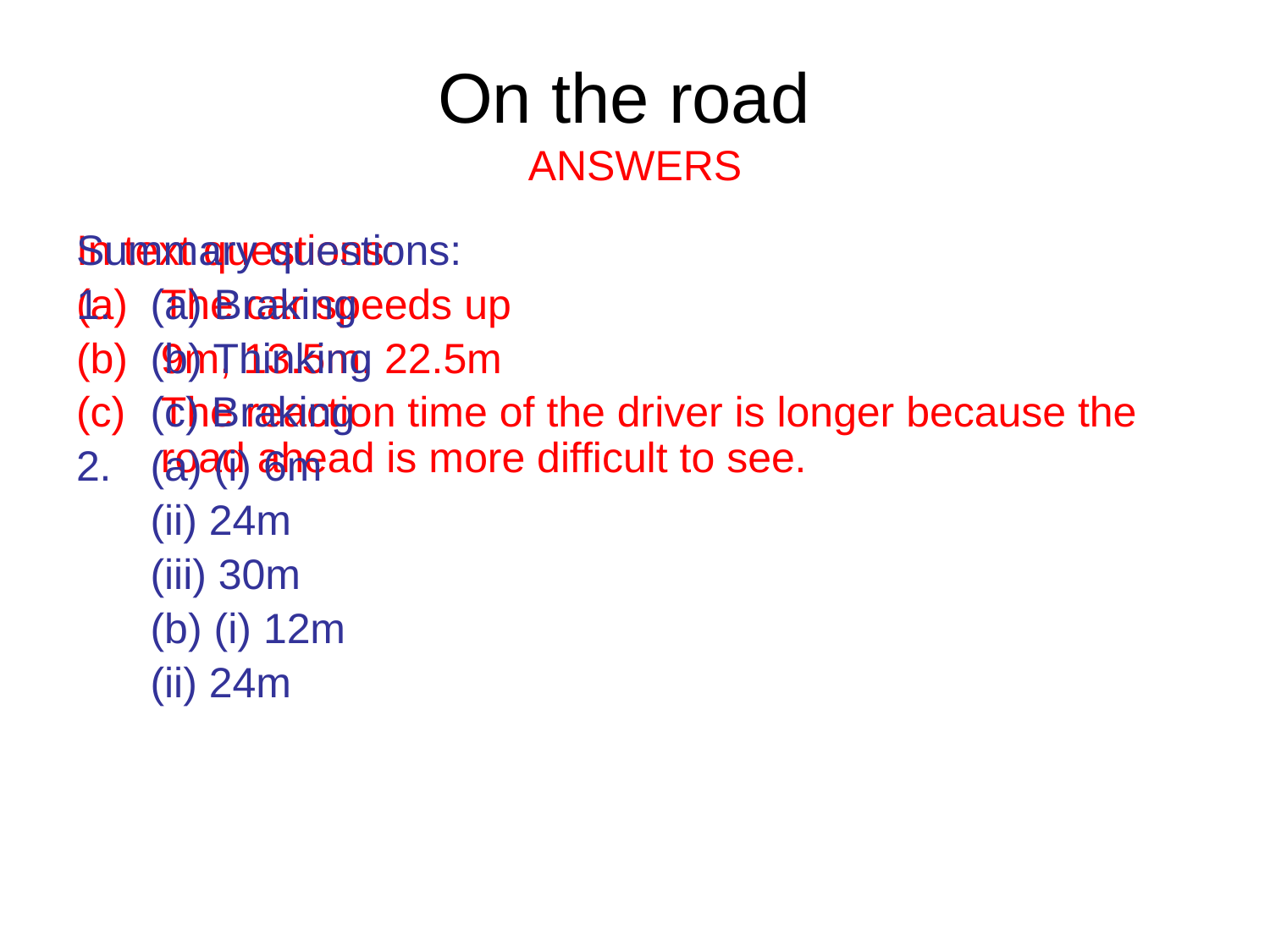

# On the road ANSWERS
In text questions:
The car speeds up
9m, 13.5m, 22.5m
The reaction time of the driver is longer because the road ahead is more difficult to see.

Summary questions:
(a) Braking
	(b) Thinking
	(c) Braking
(a) (i) 6m
	(ii) 24m
	(iii) 30m
  	(b) (i) 12m
	(ii) 24m